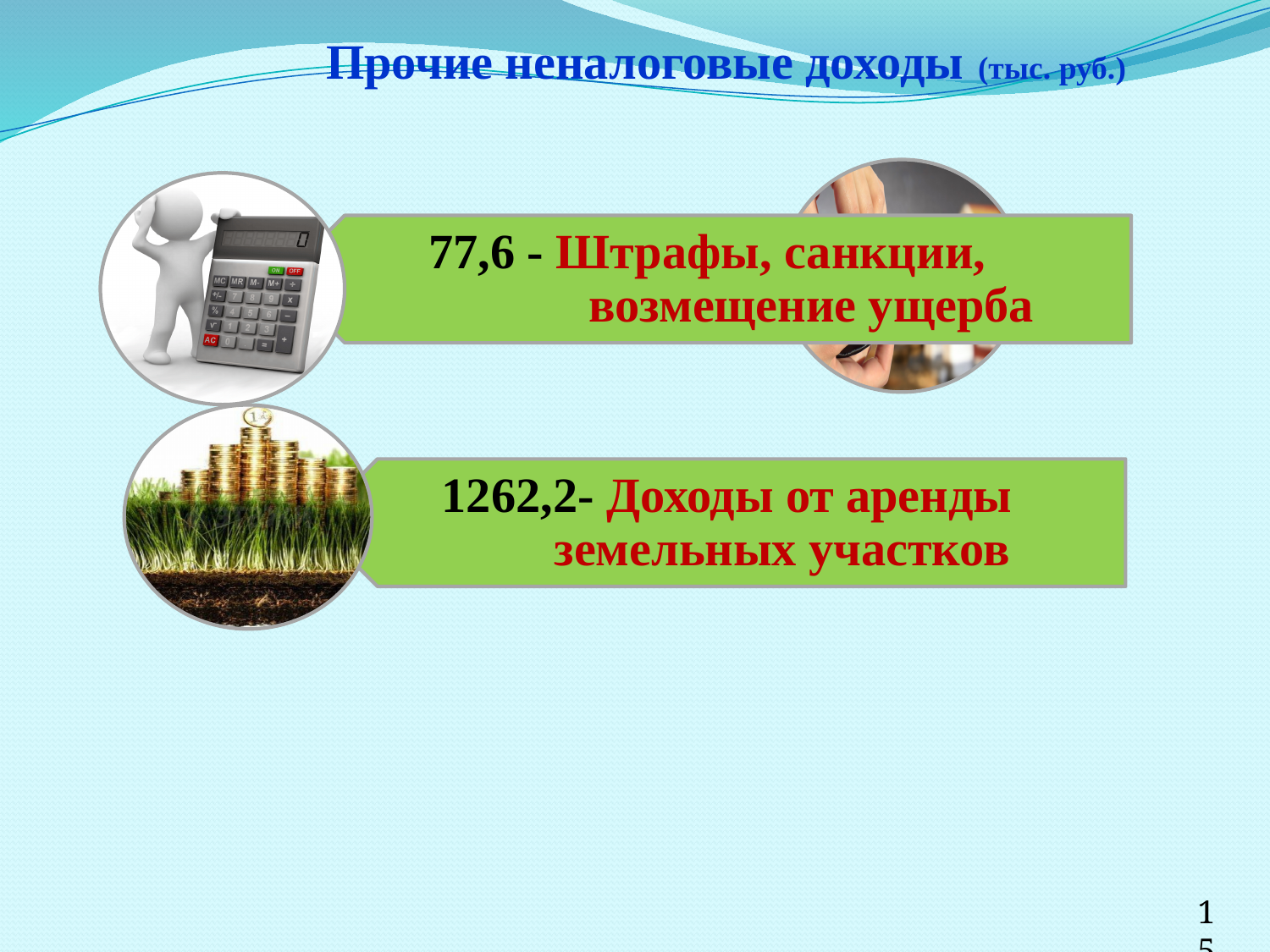

Прочие неналоговые доходы (тыс. руб.)

1262,2- Доходы от аренды
         земельных участков
77,6 - Штрафы, санкции,
                возмещение ущерба
15